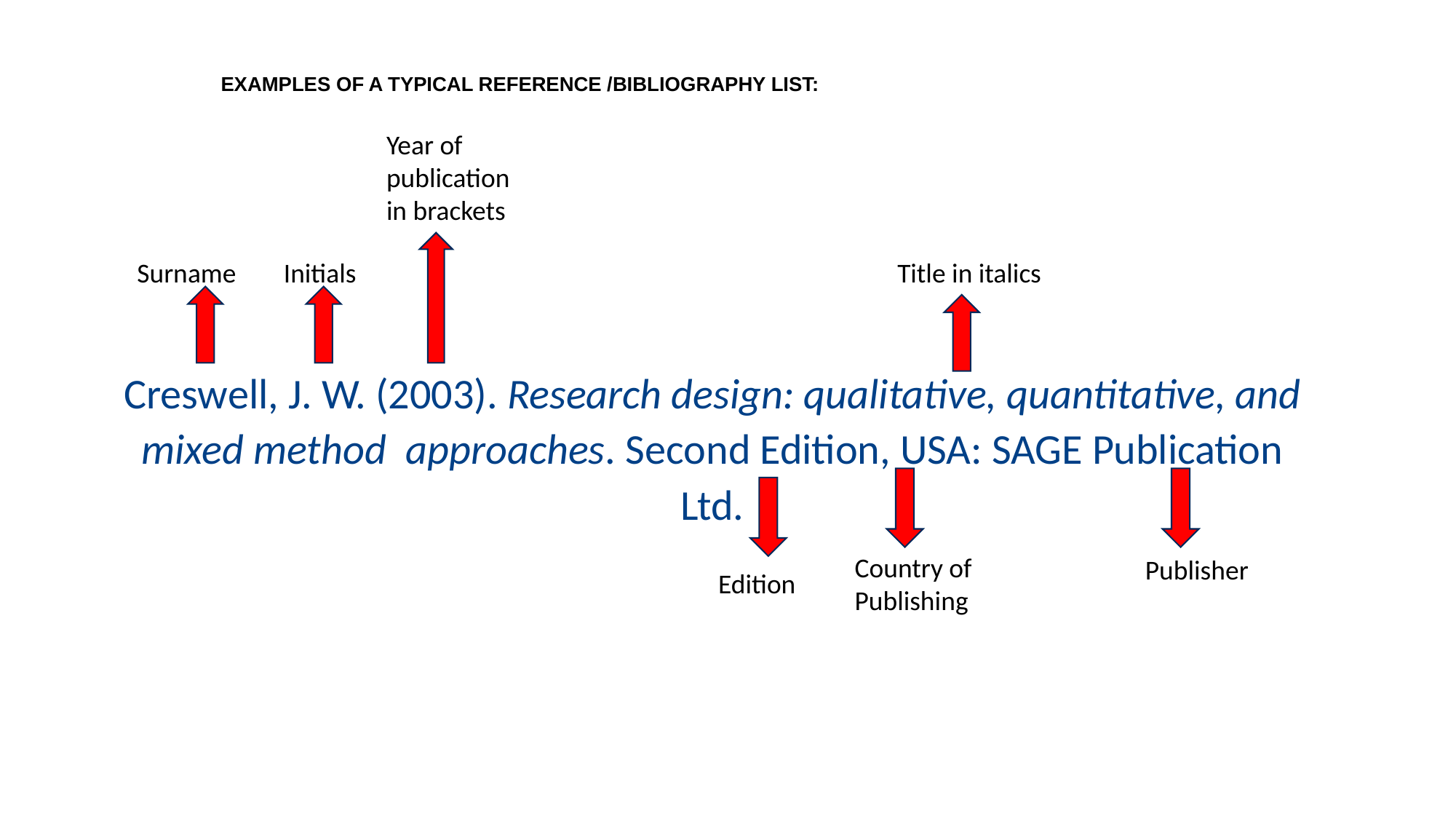

# EXAMPLES OF A TYPICAL REFERENCE /BIBLIOGRAPHY LIST:
Year of publication in brackets

Creswell, J. W. (2003). Research design: qualitative, quantitative, and mixed method  approaches. Second Edition, USA: SAGE Publication Ltd.

Surname
Initials
Title in italics

Country of Publishing
Publisher
Edition